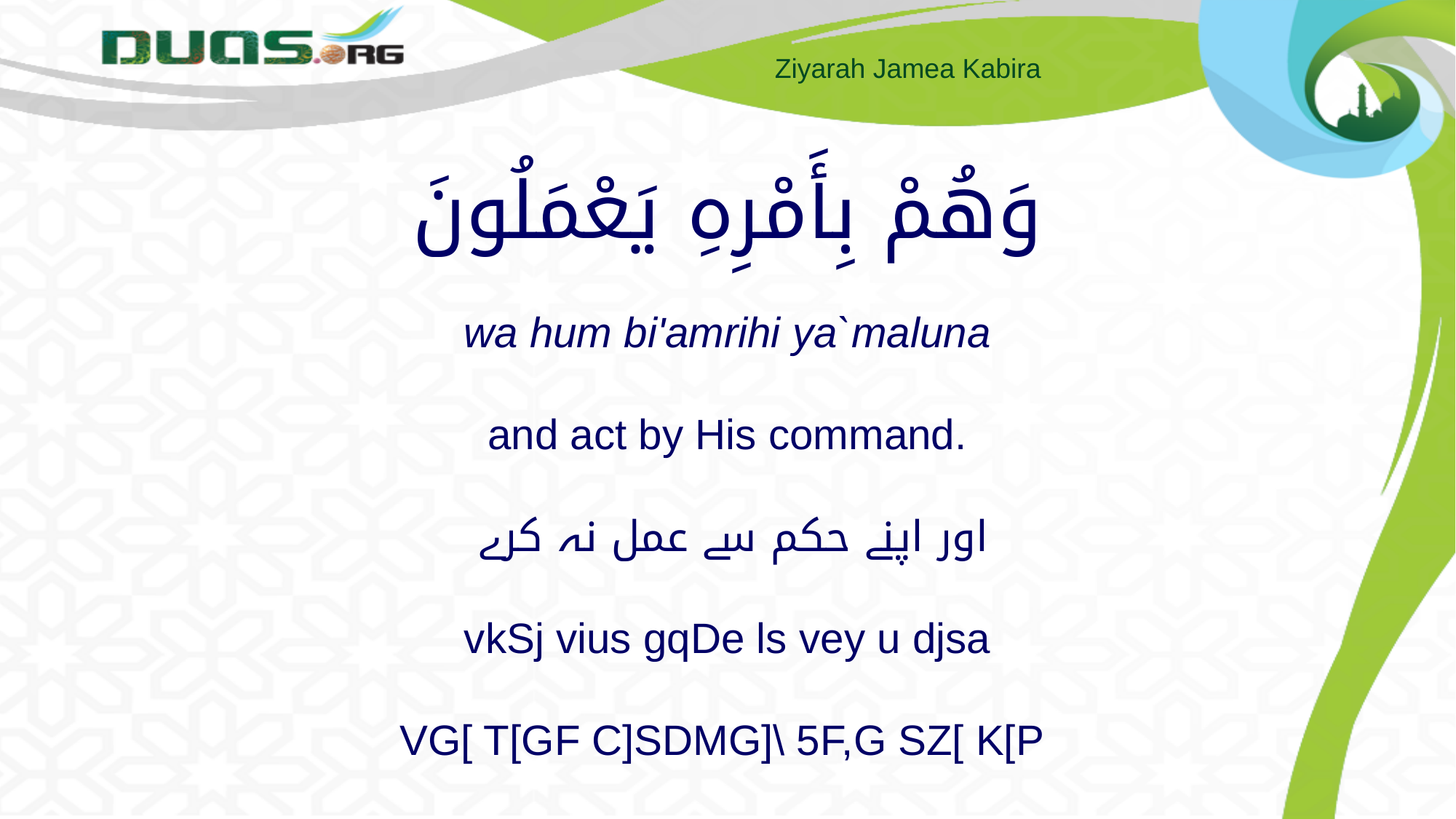

# وَهُمْ بِأَمْرِهِ يَعْمَلُونَ wa hum bi'amrihi ya`maluna and act by His command.  اور اپنے حکم سے عمل نہ کرے vkSj vius gqDe ls vey u djsa VG[ T[GF C]SDMG]\ 5F,G SZ[ K[P